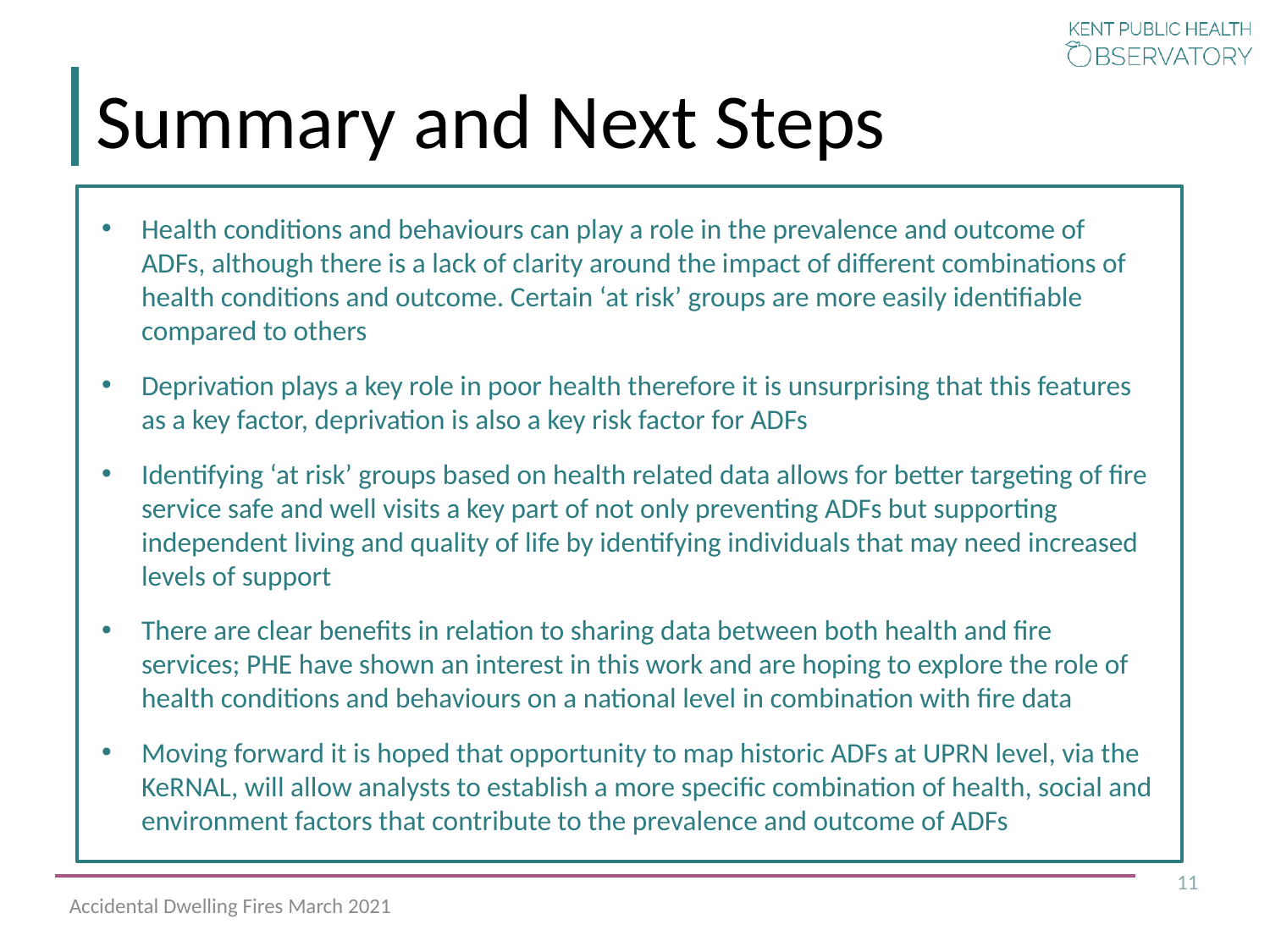

# Summary and Next Steps
Health conditions and behaviours can play a role in the prevalence and outcome of ADFs, although there is a lack of clarity around the impact of different combinations of health conditions and outcome. Certain ‘at risk’ groups are more easily identifiable compared to others
Deprivation plays a key role in poor health therefore it is unsurprising that this features as a key factor, deprivation is also a key risk factor for ADFs
Identifying ‘at risk’ groups based on health related data allows for better targeting of fire service safe and well visits a key part of not only preventing ADFs but supporting independent living and quality of life by identifying individuals that may need increased levels of support
There are clear benefits in relation to sharing data between both health and fire services; PHE have shown an interest in this work and are hoping to explore the role of health conditions and behaviours on a national level in combination with fire data
Moving forward it is hoped that opportunity to map historic ADFs at UPRN level, via the KeRNAL, will allow analysts to establish a more specific combination of health, social and environment factors that contribute to the prevalence and outcome of ADFs
11
Accidental Dwelling Fires March 2021